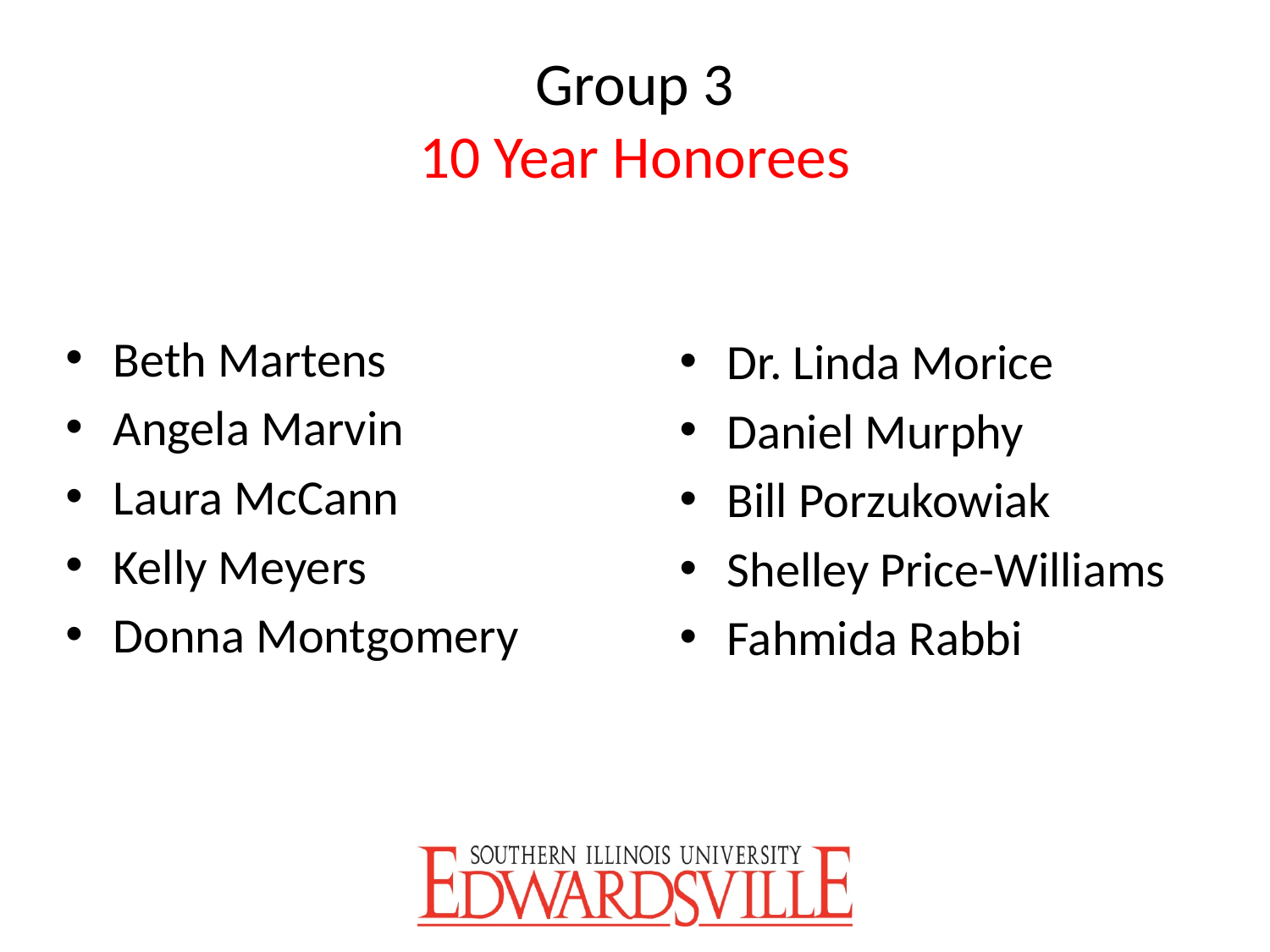

# Group 3 10 Year Honorees
Beth Martens
Angela Marvin
Laura McCann
Kelly Meyers
Donna Montgomery

Dr. Linda Morice
Daniel Murphy
Bill Porzukowiak
Shelley Price-Williams
Fahmida Rabbi